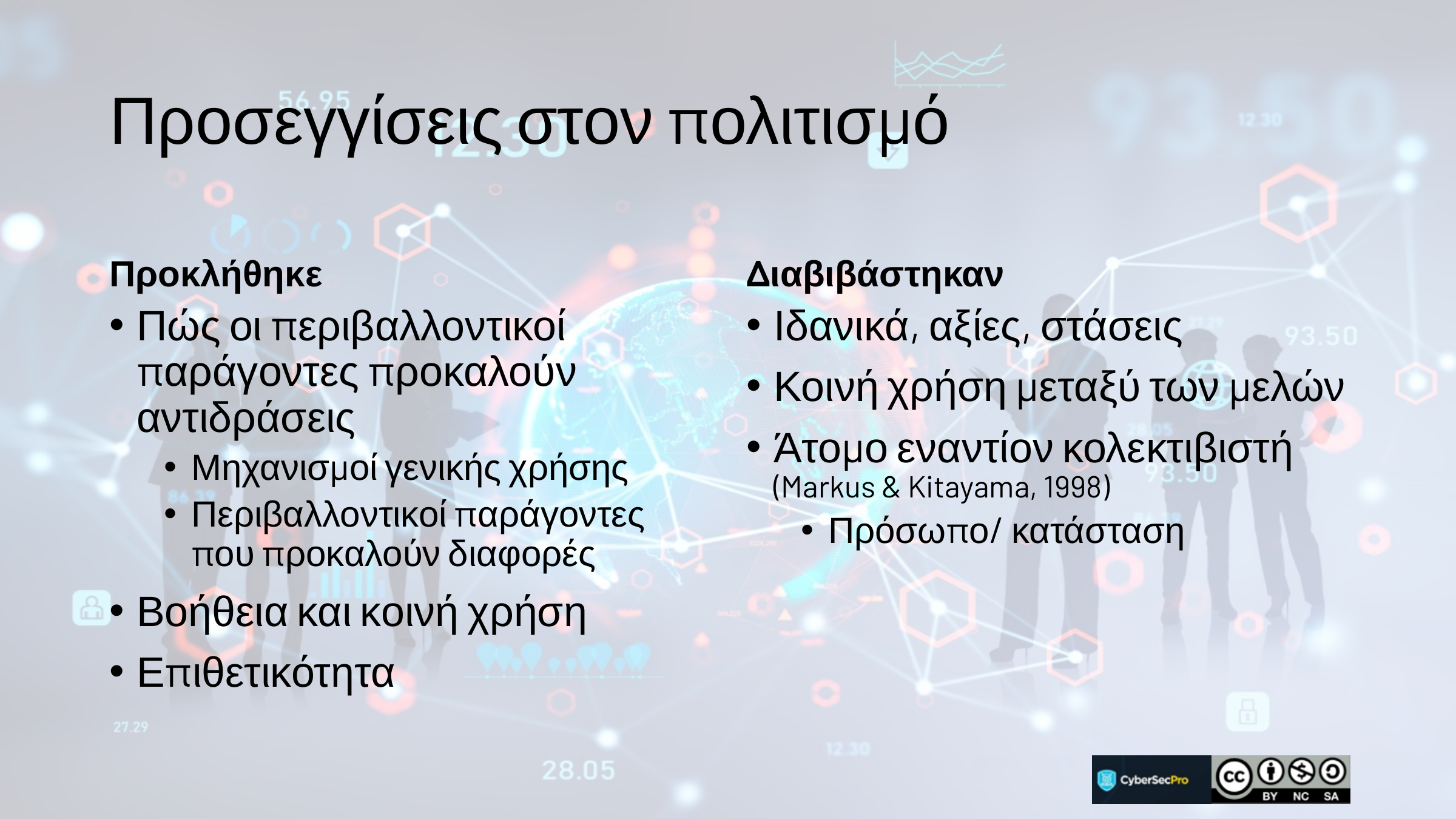

# Προσεγγίσεις στον πολιτισμό
Προκλήθηκε
Διαβιβάστηκαν
Πώς οι περιβαλλοντικοί παράγοντες προκαλούν αντιδράσεις
Μηχανισμοί γενικής χρήσης
Περιβαλλοντικοί παράγοντες που προκαλούν διαφορές
Βοήθεια και κοινή χρήση
Επιθετικότητα

Ιδανικά, αξίες, στάσεις
Κοινή χρήση μεταξύ των μελών
Άτομο εναντίον κολεκτιβιστή (Markus & Kitayama, 1998)
Πρόσωπο/ κατάσταση